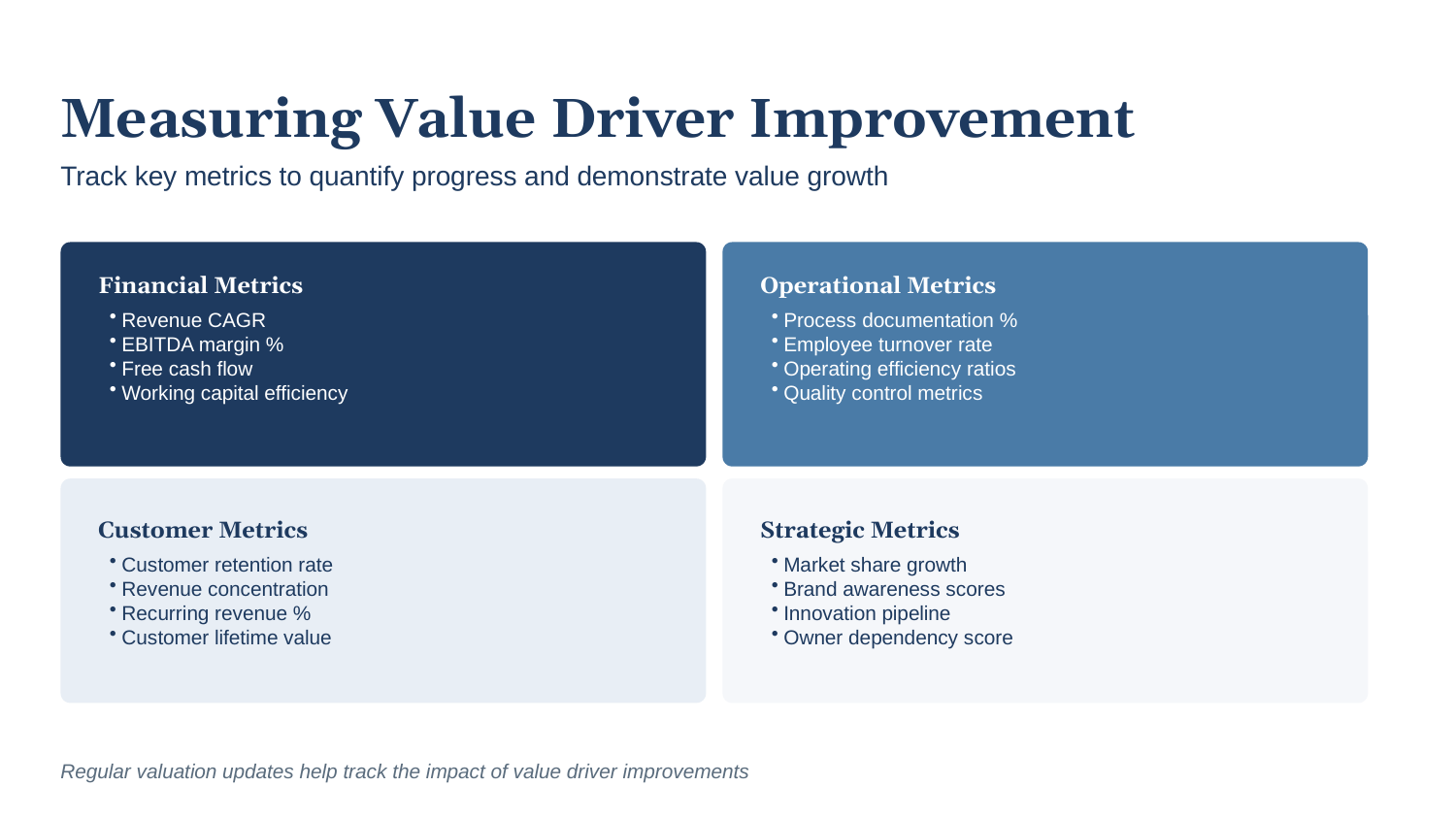

Measuring Value Driver Improvement
Track key metrics to quantify progress and demonstrate value growth

Financial Metrics
Operational Metrics
Revenue CAGR
EBITDA margin %
Free cash flow
Working capital efficiency
Process documentation %
Employee turnover rate
Operating efficiency ratios
Quality control metrics

Customer Metrics
Strategic Metrics
Customer retention rate
Revenue concentration
Recurring revenue %
Customer lifetime value
Market share growth
Brand awareness scores
Innovation pipeline
Owner dependency score
Regular valuation updates help track the impact of value driver improvements